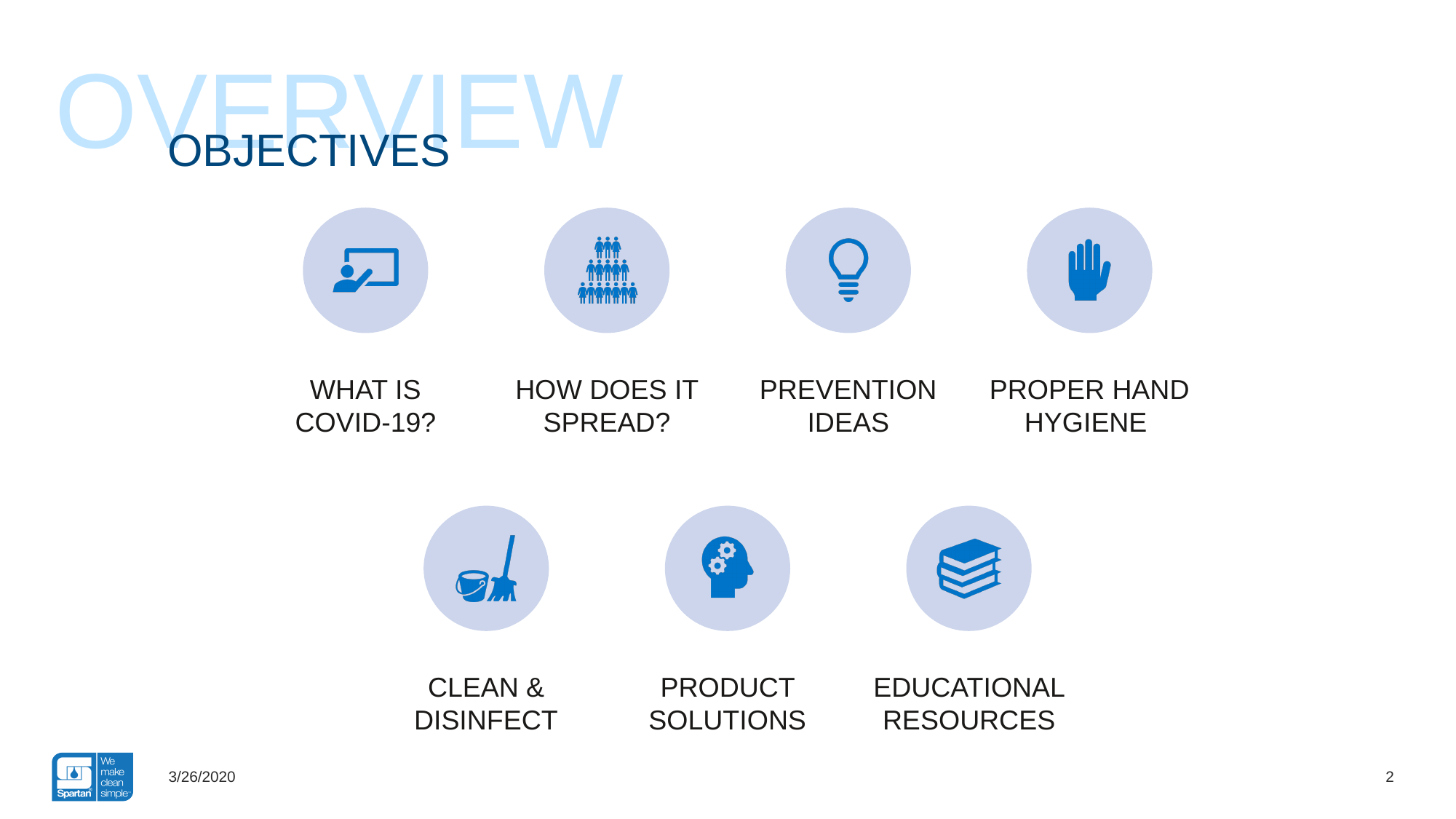

Overview
# Objectives
What is COVID-19?
How Does it Spread?
Prevention Ideas
Proper Hand Hygiene
Clean & Disinfect
Product solutions
Educational Resources
3/26/2020
2